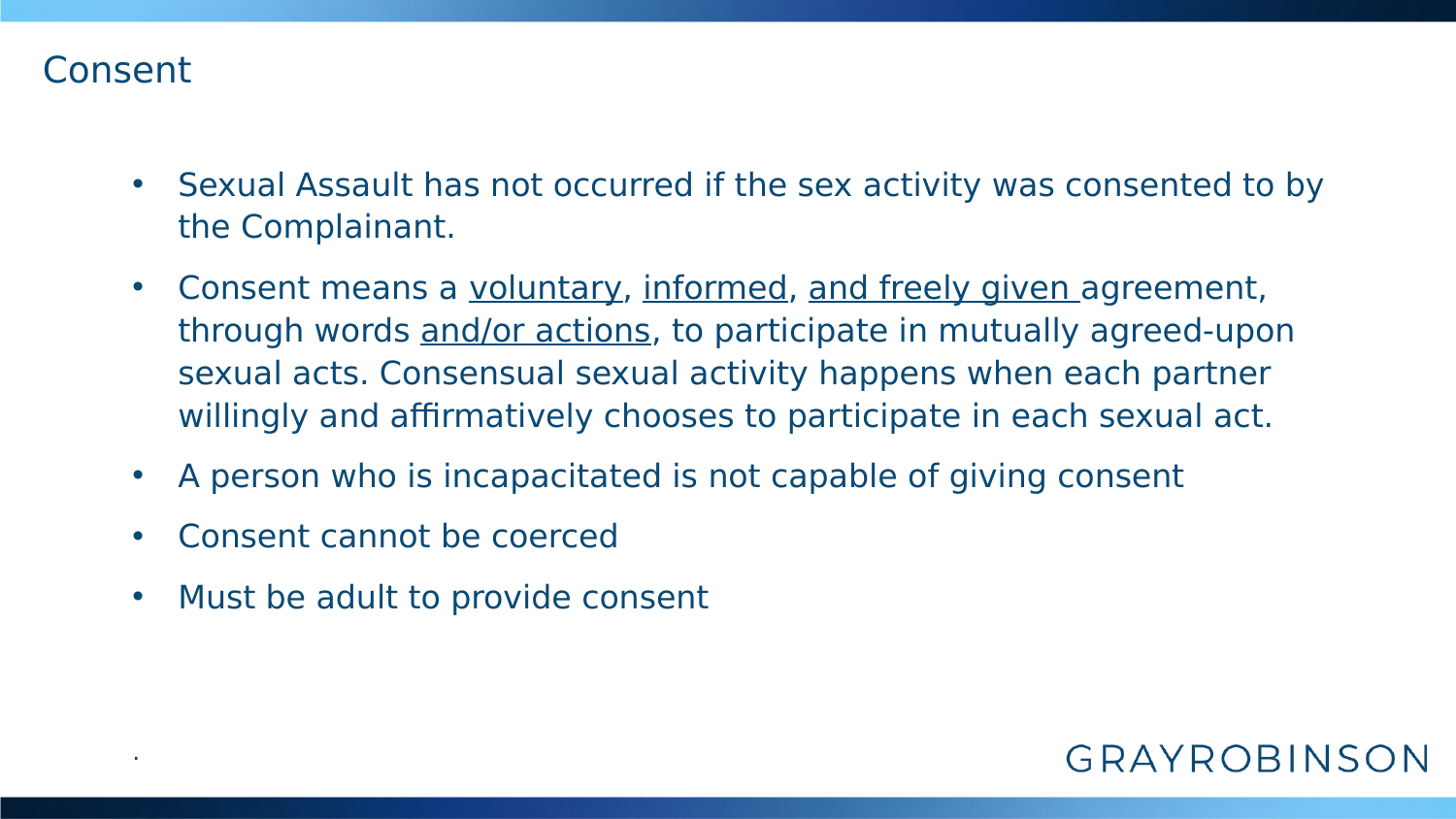

# Consent
Sexual Assault has not occurred if the sex activity was consented to by the Complainant.
Consent means a voluntary, informed, and freely given agreement, through words and/or actions, to participate in mutually agreed-upon sexual acts. Consensual sexual activity happens when each partner willingly and affirmatively chooses to participate in each sexual act.
A person who is incapacitated is not capable of giving consent
Consent cannot be coerced
Must be adult to provide consent

.